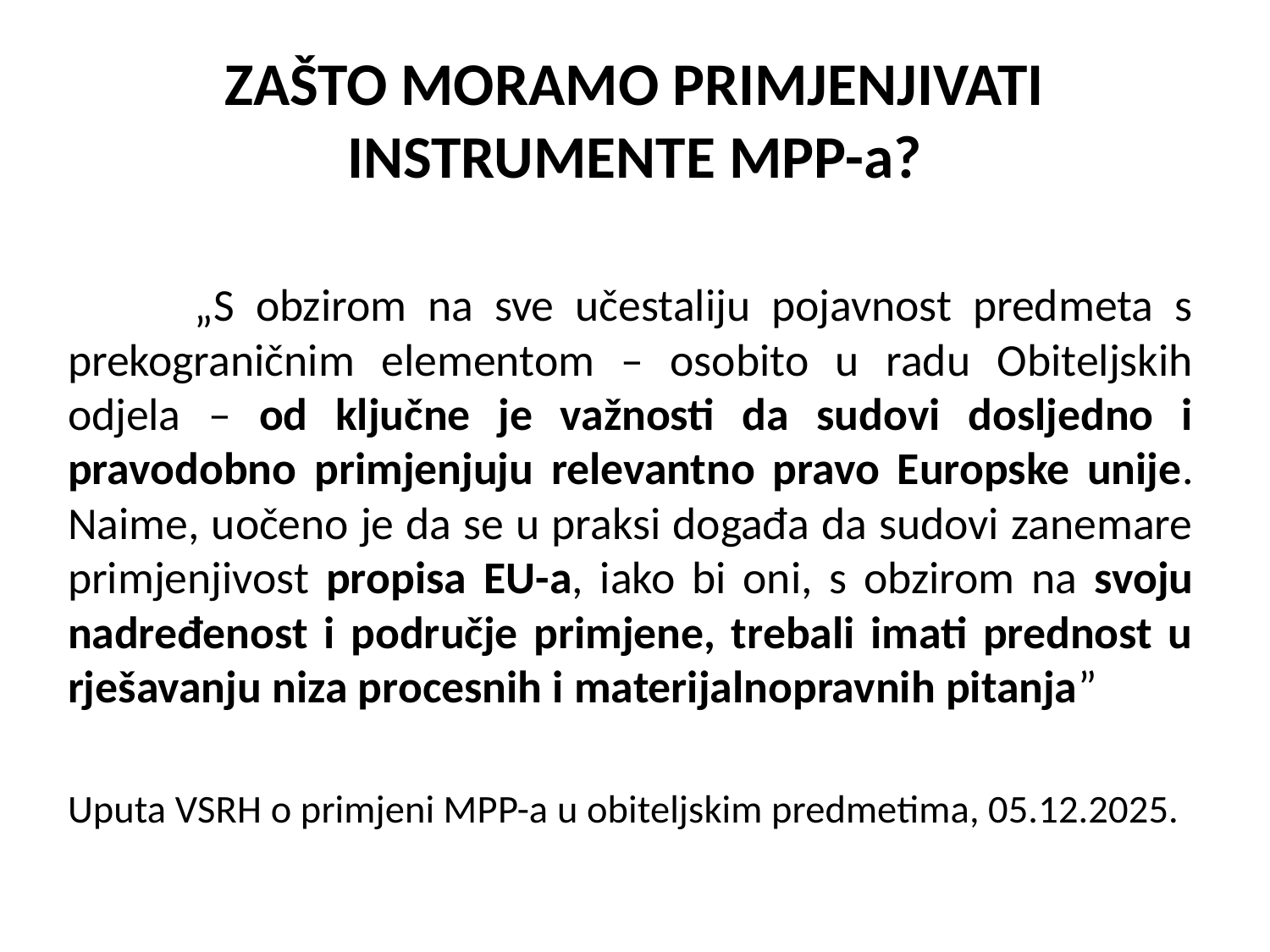

# ZAŠTO MORAMO PRIMJENJIVATI INSTRUMENTE MPP-a?

      „S obzirom na sve učestaliju pojavnost predmeta s prekograničnim elementom – osobito u radu Obiteljskih odjela – od ključne je važnosti da sudovi dosljedno i pravodobno primjenjuju relevantno pravo Europske unije. Naime, uočeno je da se u praksi događa da sudovi zanemare primjenjivost propisa EU-a, iako bi oni, s obzirom na svoju nadređenost i područje primjene, trebali imati prednost u rješavanju niza procesnih i materijalnopravnih pitanja”

Uputa VSRH o primjeni MPP-a u obiteljskim predmetima, 05.12.2025.